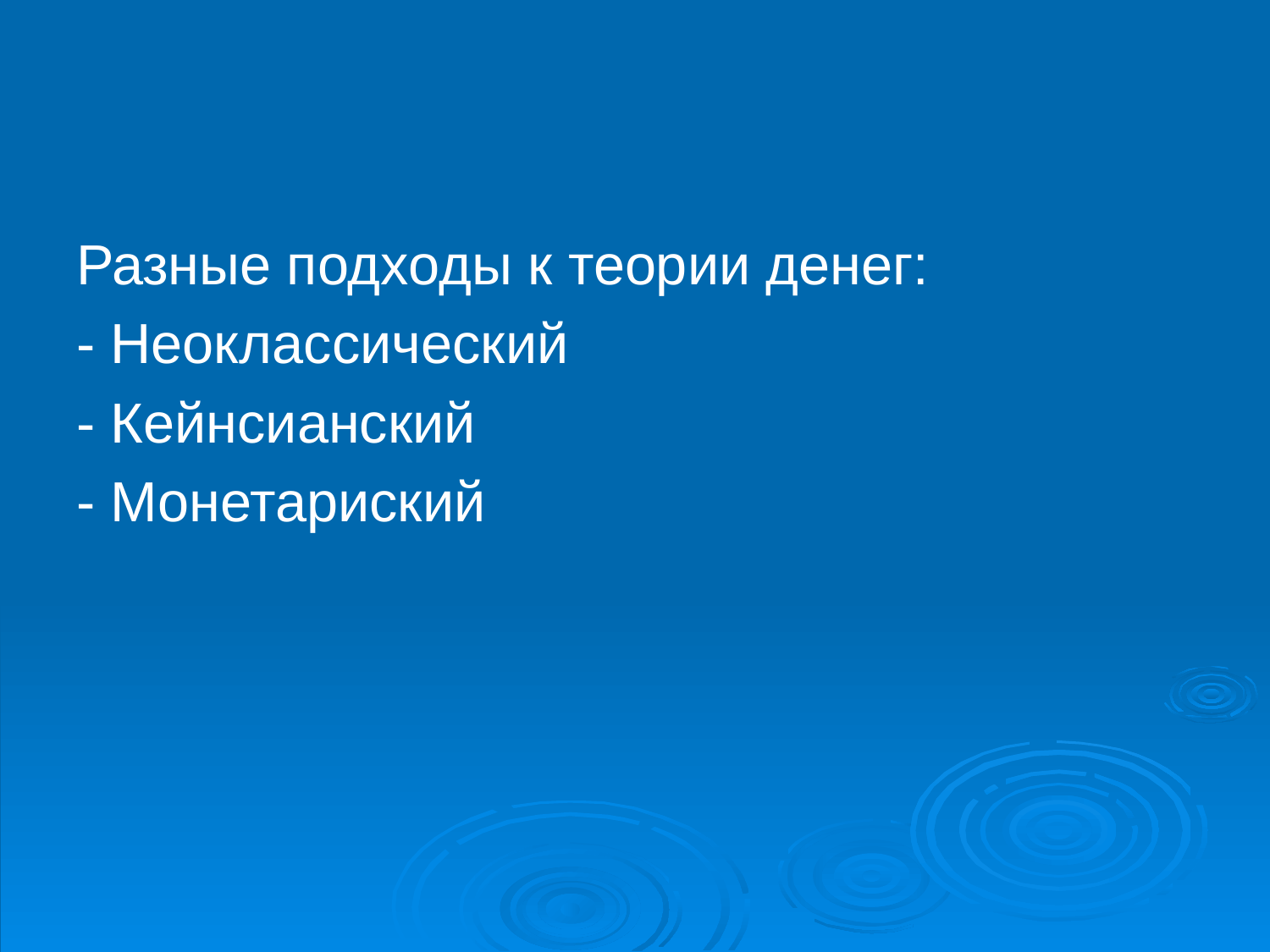

Разные подходы к теории денег:
- Неоклассический
- Кейнсианский
- Монетариский